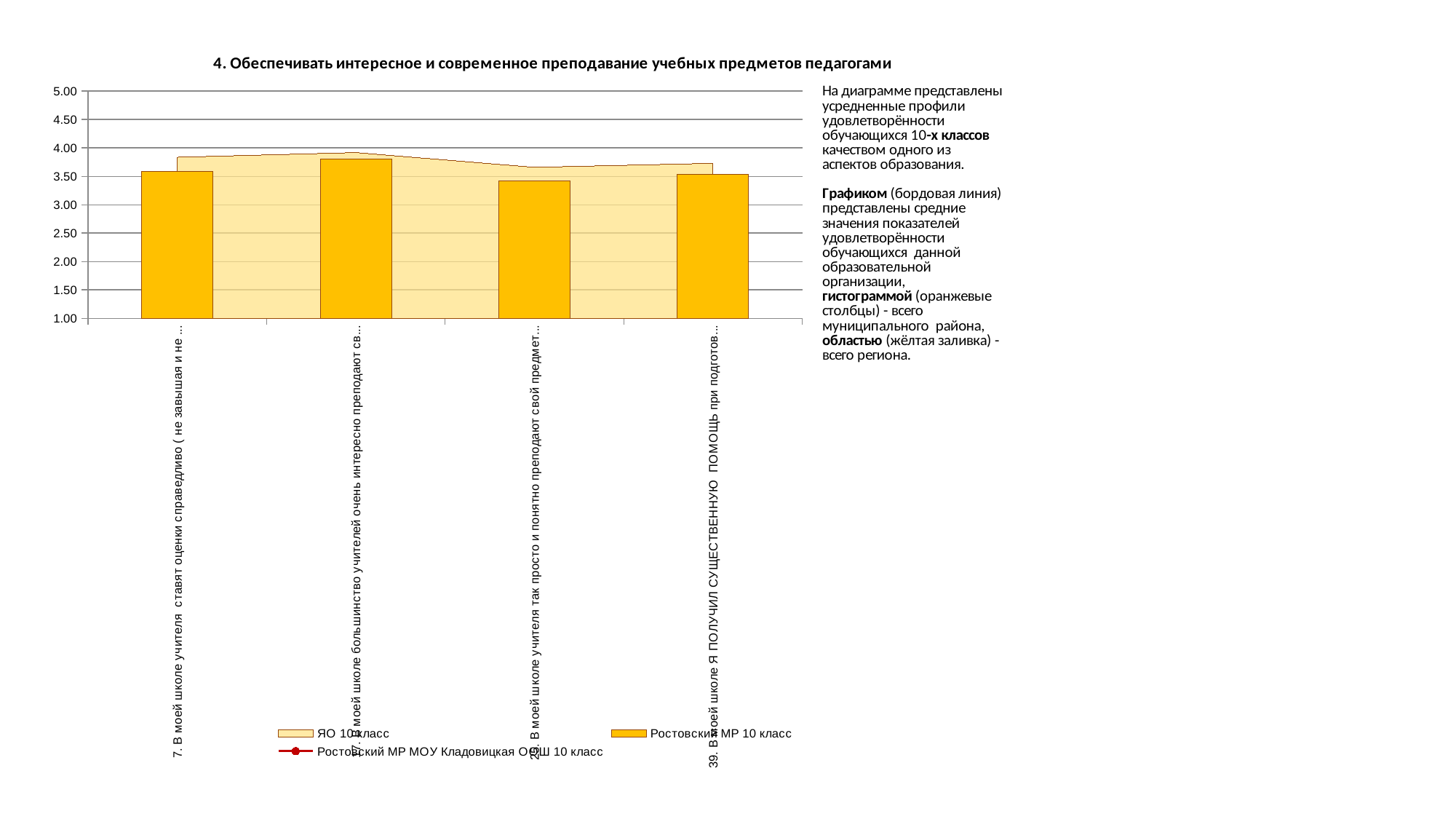

### Chart

| Category | ЯО 10 класс | Ростовский МР 10 класс | Ростовский МР МОУ Кладовицкая ООШ 10 класс |
|---|---|---|---|
| 7. В моей школе учителя  ставят оценки справедливо ( не завышая и не занижая) | 3.8335326476919396 | 3.585253456221198 | 0.0 |
| 17. В моей школе большинство учителей очень интересно преподают свой предмет | 3.915331260464004 | 3.80184331797235 | 0.0 |
| 25. В моей школе учителя так просто и понятно преподают свой предмет, что каждый способен его усвоить | 3.6555847883281514 | 3.4193548387096775 | 0.0 |
| 39. В моей школе Я ПОЛУЧИЛ СУЩЕСТВЕННУЮ  ПОМОЩЬ при подготовке к ЕГЭ (ОГЭ) | 3.72662042573547 | 3.5345622119815667 | 0.0 |